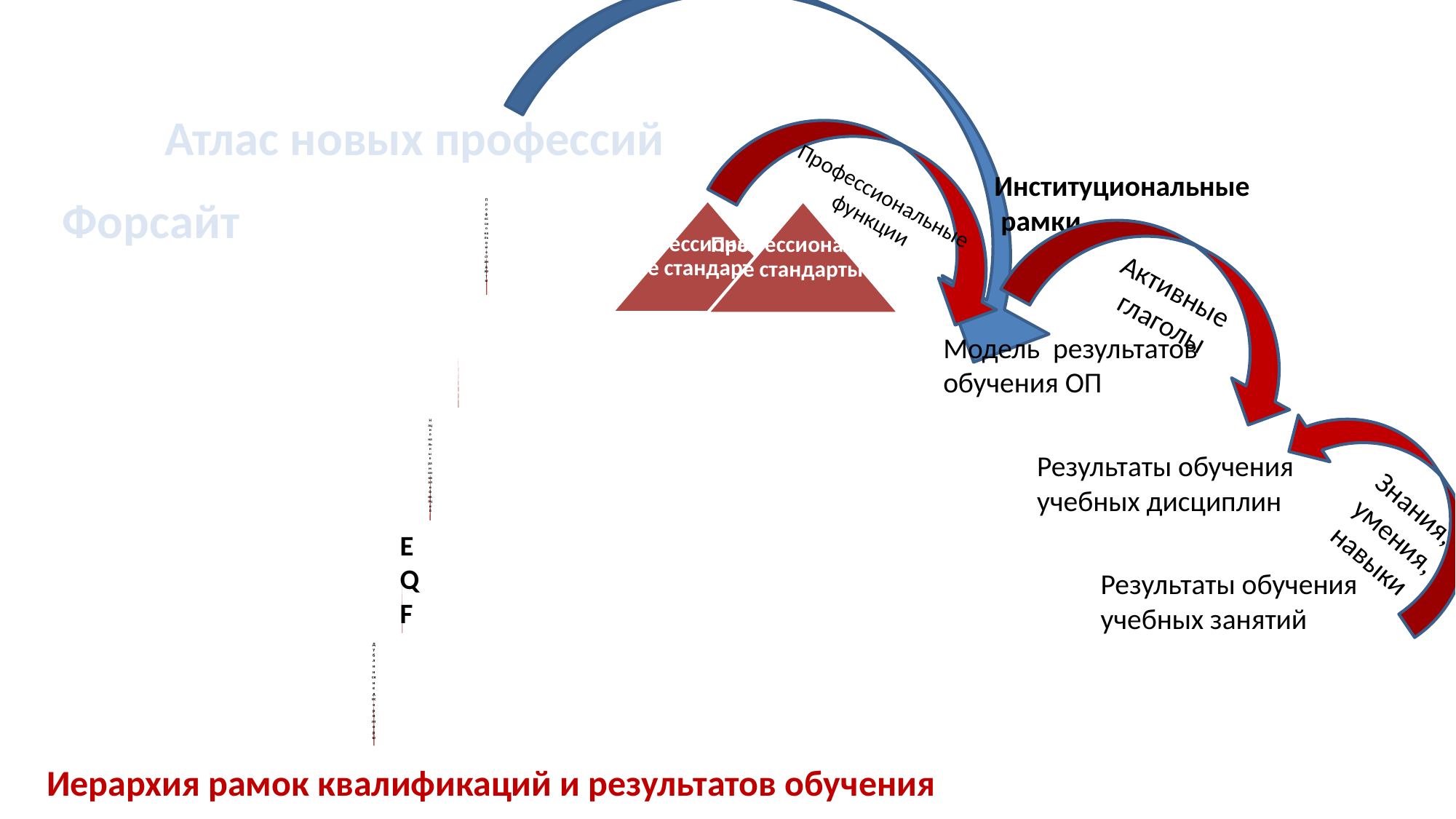

Атлас новых профессий
Профессиональные
функции
Институциональные
 рамки
Форсайт
Национальные рамки квалификаций
EQF
Дублинские дескрипторы
Отраслевые рамки
Профессиональные стандарты

Профессиональные стандарты

Профессиональные стандарты
Активные
глаголы
Модель  результатов обучения ОП

Результаты обучения учебных дисциплин
Знания, умения, навыки
Результаты обучения учебных занятий
# Иерархия рамок квалификаций и результатов обучения